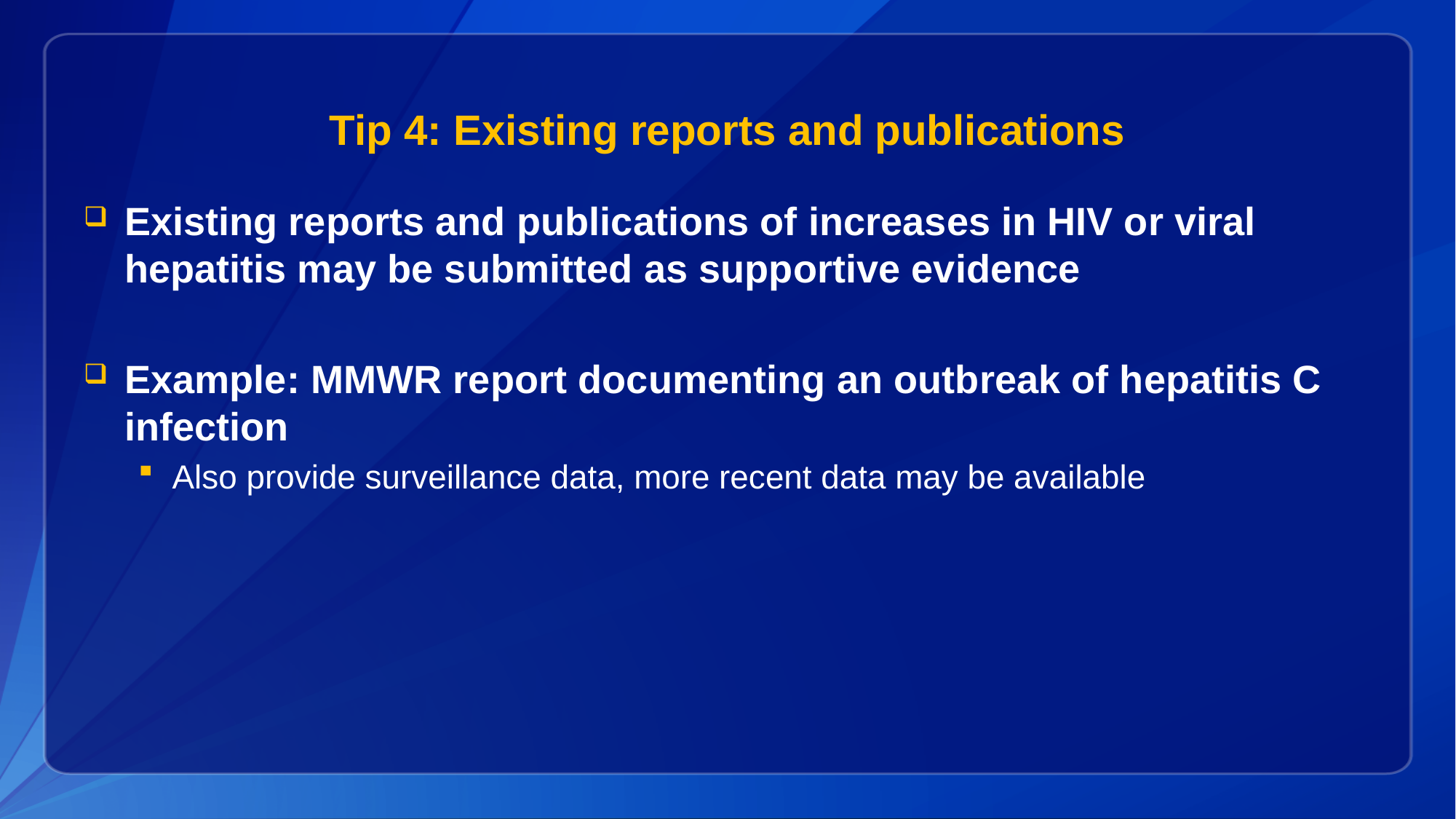

# Tip 4: Existing reports and publications
Existing reports and publications of increases in HIV or viral hepatitis may be submitted as supportive evidence

Example: MMWR report documenting an outbreak of hepatitis C infection
Also provide surveillance data, more recent data may be available